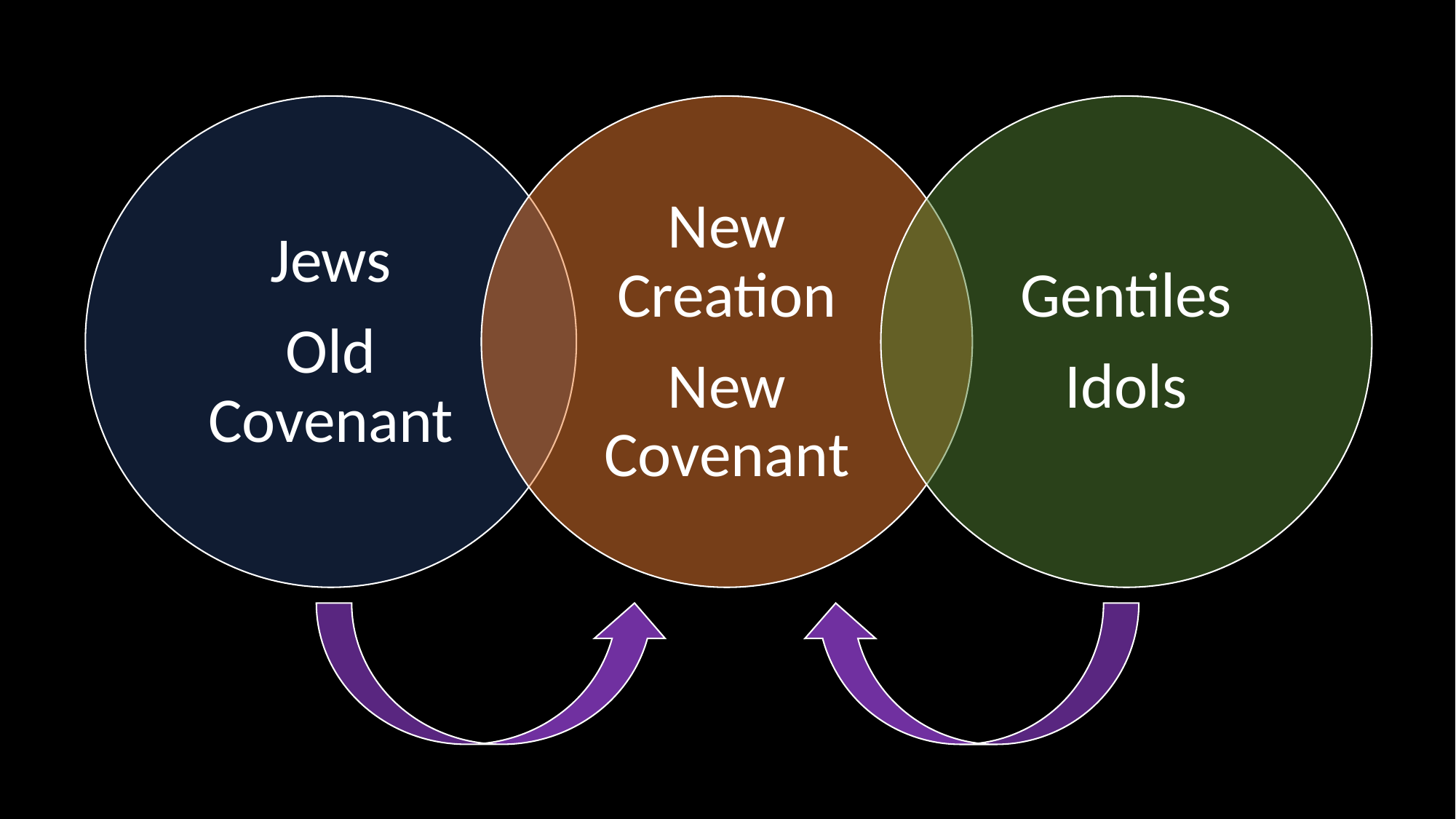

Jews
Old Covenant
New Creation
New Covenant
Gentiles
Idols